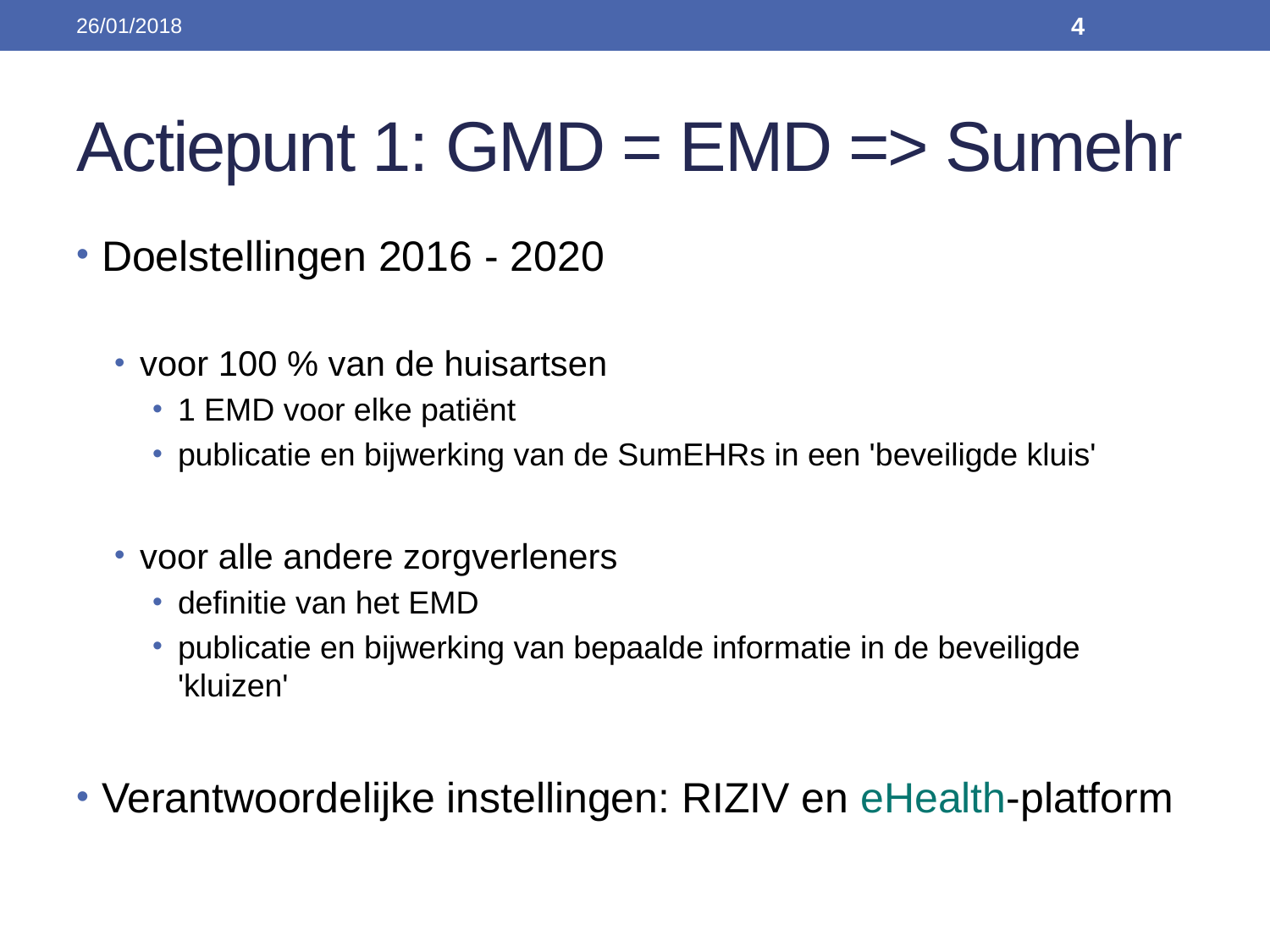

26/01/2018
4
# Actiepunt 1: GMD = EMD => Sumehr
Doelstellingen 2016 - 2020

voor 100 % van de huisartsen
1 EMD voor elke patiënt
publicatie en bijwerking van de SumEHRs in een 'beveiligde kluis'

voor alle andere zorgverleners
definitie van het EMD
publicatie en bijwerking van bepaalde informatie in de beveiligde 'kluizen'

Verantwoordelijke instellingen: RIZIV en eHealth-platform